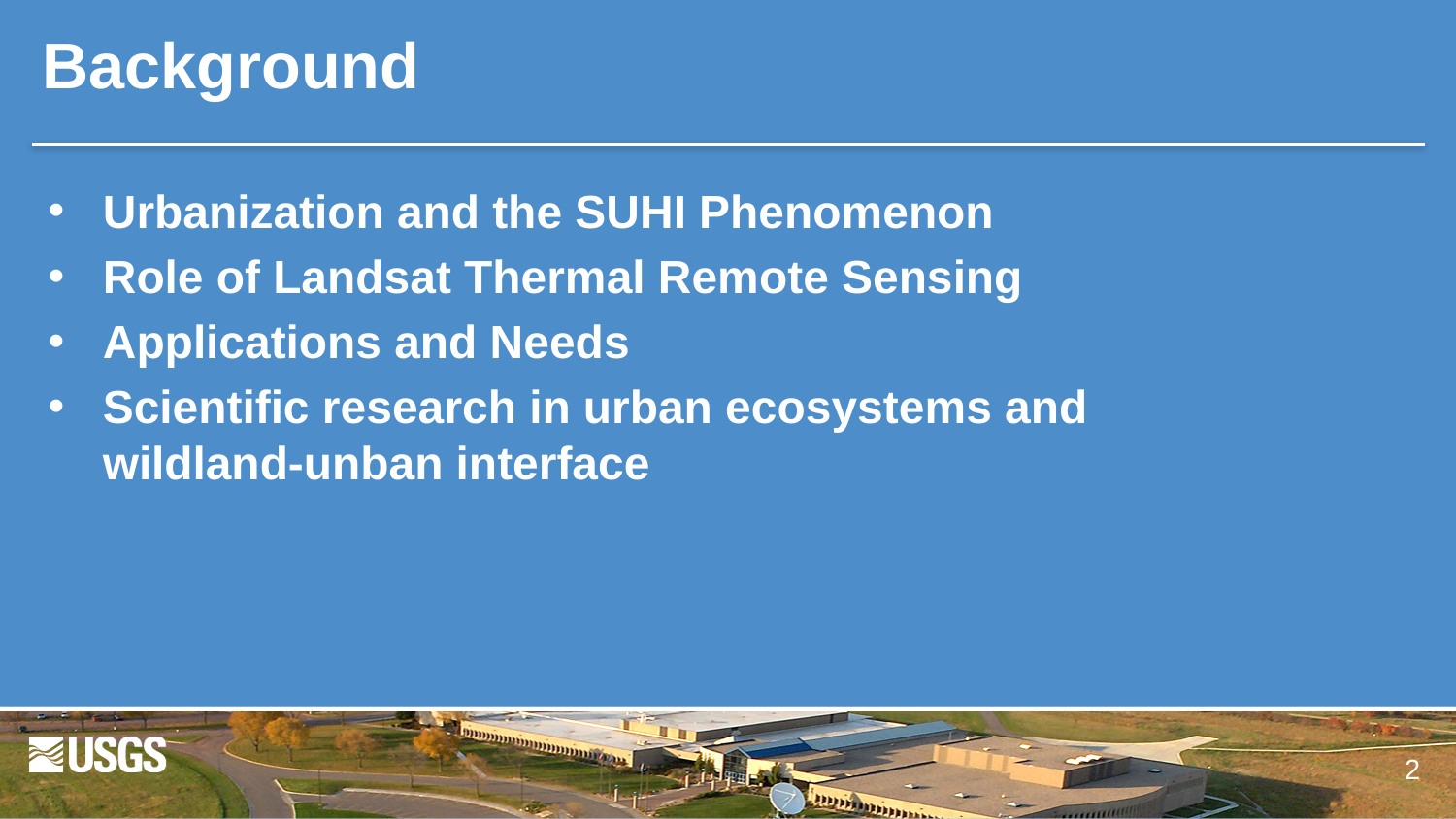

Background
Urbanization and the SUHI Phenomenon
Role of Landsat Thermal Remote Sensing
Applications and Needs
Scientific research in urban ecosystems and wildland-unban interface